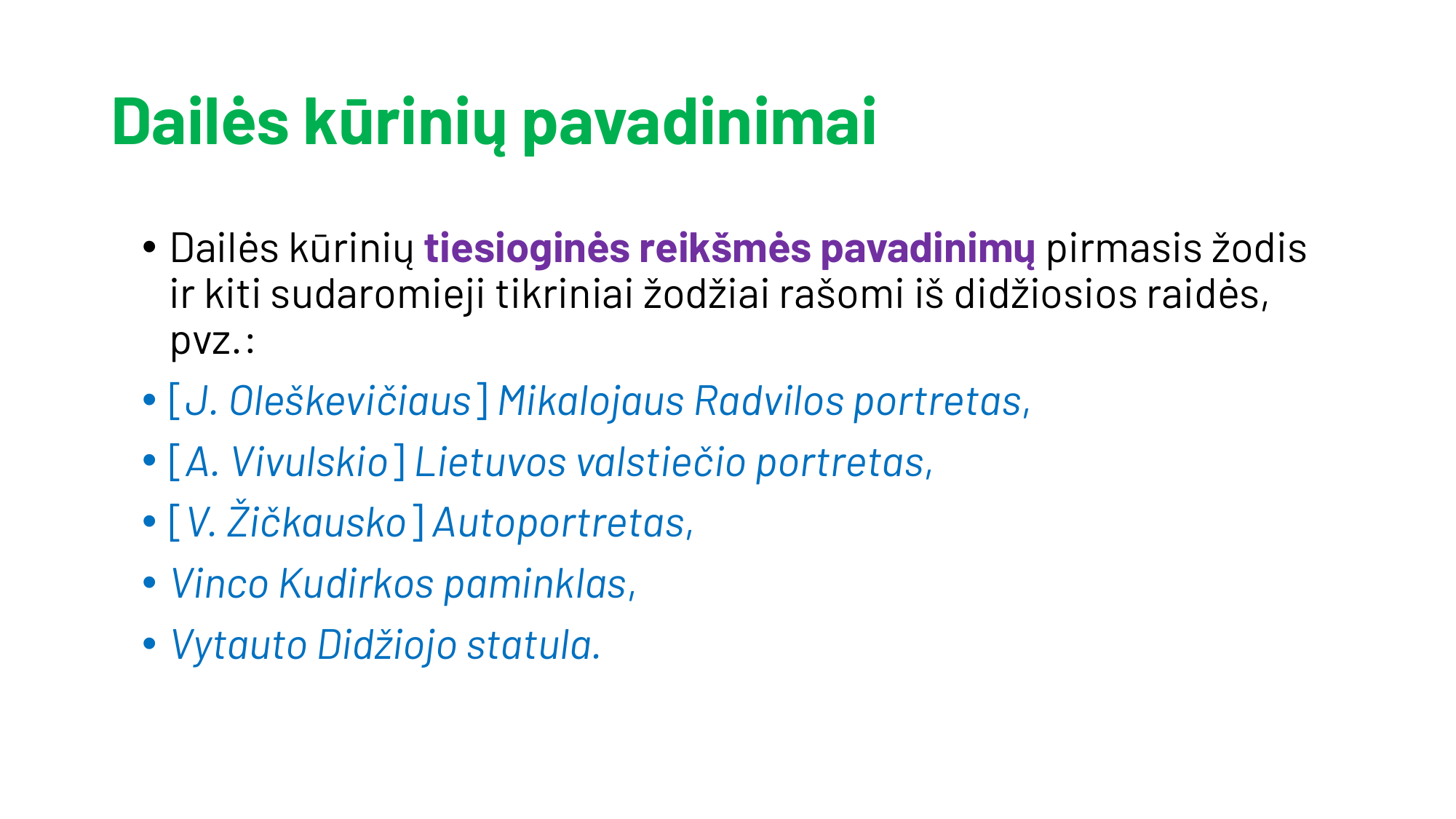

# Dailės kūrinių pavadinimai
Dailės kūrinių tiesioginės reikšmės pavadinimų pirmasis žodis ir kiti sudaromieji tikriniai žodžiai rašomi iš didžiosios raidės, pvz.:
[J. Oleškevičiaus] Mikalojaus Radvilos portretas,
[A. Vivulskio] Lietuvos valstiečio portretas,
[V. Žičkausko] Autoportretas,
Vinco Kudirkos paminklas,
Vytauto Didžiojo statula.